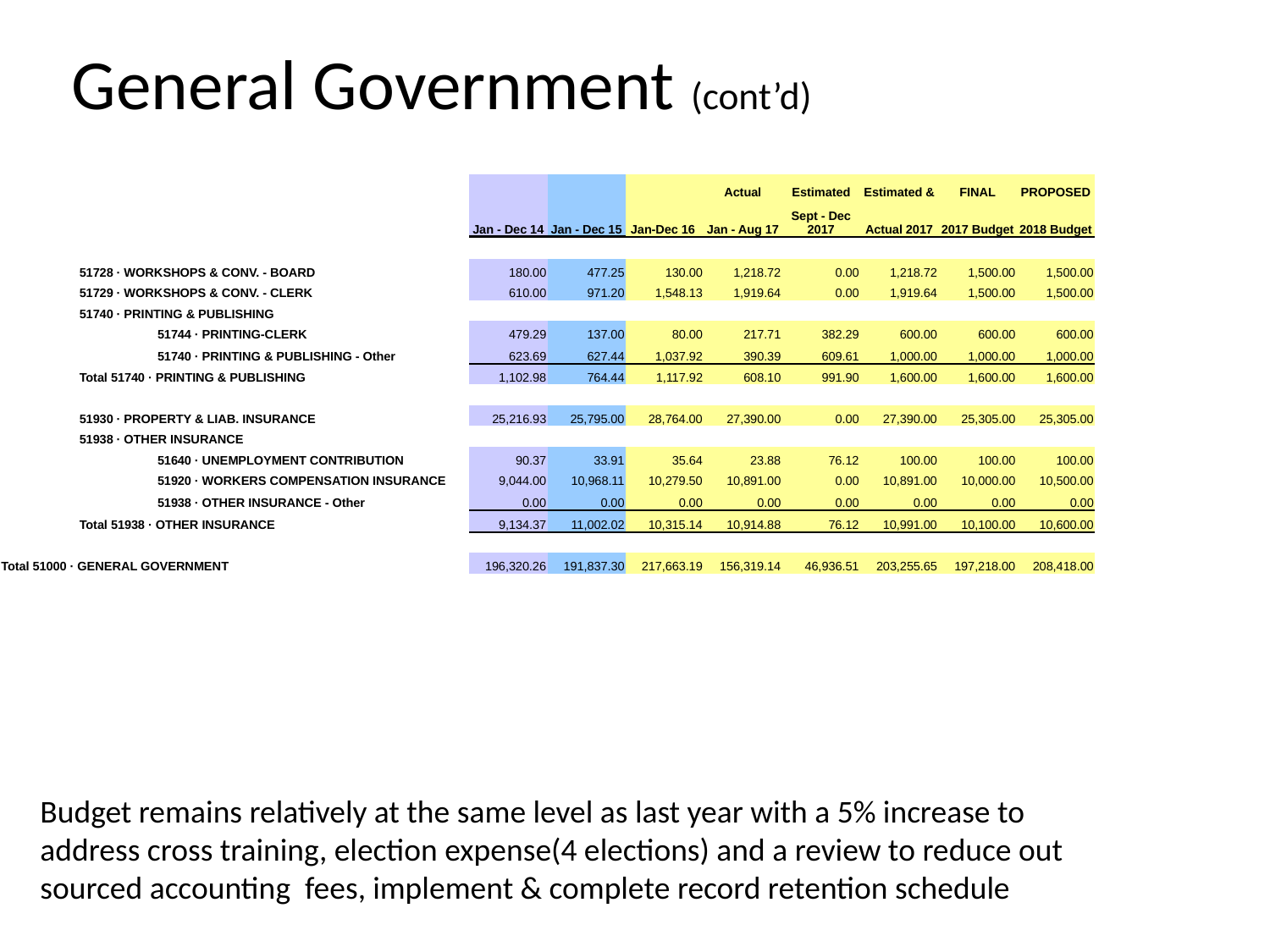

# General Government (cont’d)
|  |  |  |  |  |  |  |  |  | Actual | Estimated | Estimated & | FINAL | PROPOSED |
| --- | --- | --- | --- | --- | --- | --- | --- | --- | --- | --- | --- | --- | --- |
|  |  |  |  |  |  | Jan - Dec 14 | Jan - Dec 15 | Jan-Dec 16 | Jan - Aug 17 | Sept - Dec 2017 | Actual 2017 | 2017 Budget | 2018 Budget |
|  |  |  |  |  |  |  |  |  |  |  |  |  |  |
|  | 51728 · WORKSHOPS & CONV. - BOARD |  |  |  |  | 180.00 | 477.25 | 130.00 | 1,218.72 | 0.00 | 1,218.72 | 1,500.00 | 1,500.00 |
|  | 51729 · WORKSHOPS & CONV. - CLERK |  |  |  |  | 610.00 | 971.20 | 1,548.13 | 1,919.64 | 0.00 | 1,919.64 | 1,500.00 | 1,500.00 |
|  | 51740 · PRINTING & PUBLISHING |  |  |  |  |  |  |  |  |  |  |  |  |
|  |  | 51744 · PRINTING-CLERK |  |  |  | 479.29 | 137.00 | 80.00 | 217.71 | 382.29 | 600.00 | 600.00 | 600.00 |
|  |  | 51740 · PRINTING & PUBLISHING - Other |  |  |  | 623.69 | 627.44 | 1,037.92 | 390.39 | 609.61 | 1,000.00 | 1,000.00 | 1,000.00 |
|  | Total 51740 · PRINTING & PUBLISHING |  |  |  |  | 1,102.98 | 764.44 | 1,117.92 | 608.10 | 991.90 | 1,600.00 | 1,600.00 | 1,600.00 |
|  |  |  |  |  |  |  |  |  |  |  |  |  |  |
|  | 51930 · PROPERTY & LIAB. INSURANCE |  |  |  |  | 25,216.93 | 25,795.00 | 28,764.00 | 27,390.00 | 0.00 | 27,390.00 | 25,305.00 | 25,305.00 |
|  | 51938 · OTHER INSURANCE |  |  |  |  |  |  |  |  |  |  |  |  |
|  |  | 51640 · UNEMPLOYMENT CONTRIBUTION |  |  |  | 90.37 | 33.91 | 35.64 | 23.88 | 76.12 | 100.00 | 100.00 | 100.00 |
|  |  | 51920 · WORKERS COMPENSATION INSURANCE |  |  |  | 9,044.00 | 10,968.11 | 10,279.50 | 10,891.00 | 0.00 | 10,891.00 | 10,000.00 | 10,500.00 |
|  |  | 51938 · OTHER INSURANCE - Other |  |  |  | 0.00 | 0.00 | 0.00 | 0.00 | 0.00 | 0.00 | 0.00 | 0.00 |
|  | Total 51938 · OTHER INSURANCE |  |  |  |  | 9,134.37 | 11,002.02 | 10,315.14 | 10,914.88 | 76.12 | 10,991.00 | 10,100.00 | 10,600.00 |
|  |  |  |  |  |  |  |  |  |  |  |  |  |  |
| Total 51000 · GENERAL GOVERNMENT |  |  |  |  |  | 196,320.26 | 191,837.30 | 217,663.19 | 156,319.14 | 46,936.51 | 203,255.65 | 197,218.00 | 208,418.00 |
Budget remains relatively at the same level as last year with a 5% increase to address cross training, election expense(4 elections) and a review to reduce out sourced accounting  fees, implement & complete record retention schedule